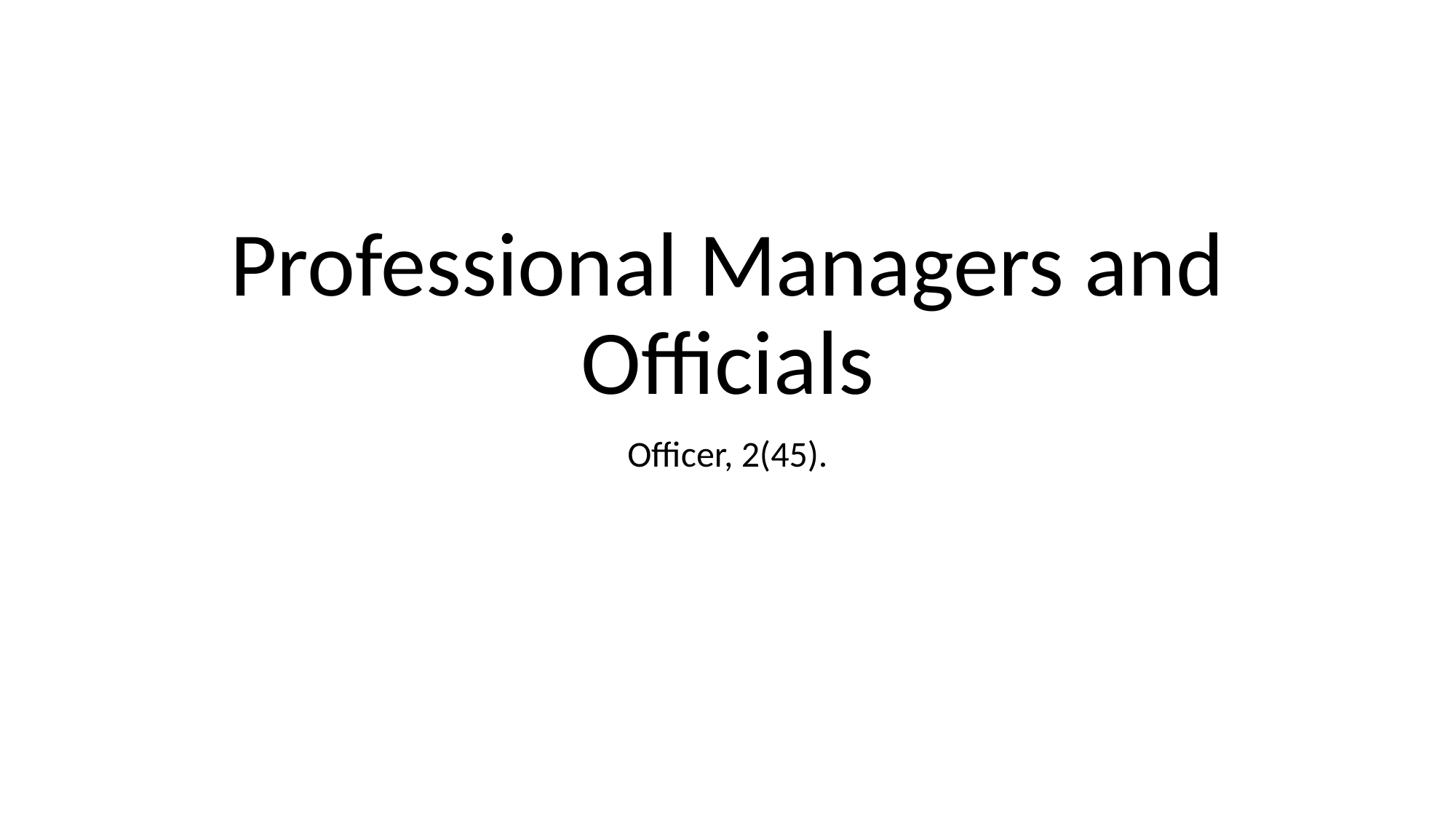

# Professional Managers and Officials
Officer, 2(45).